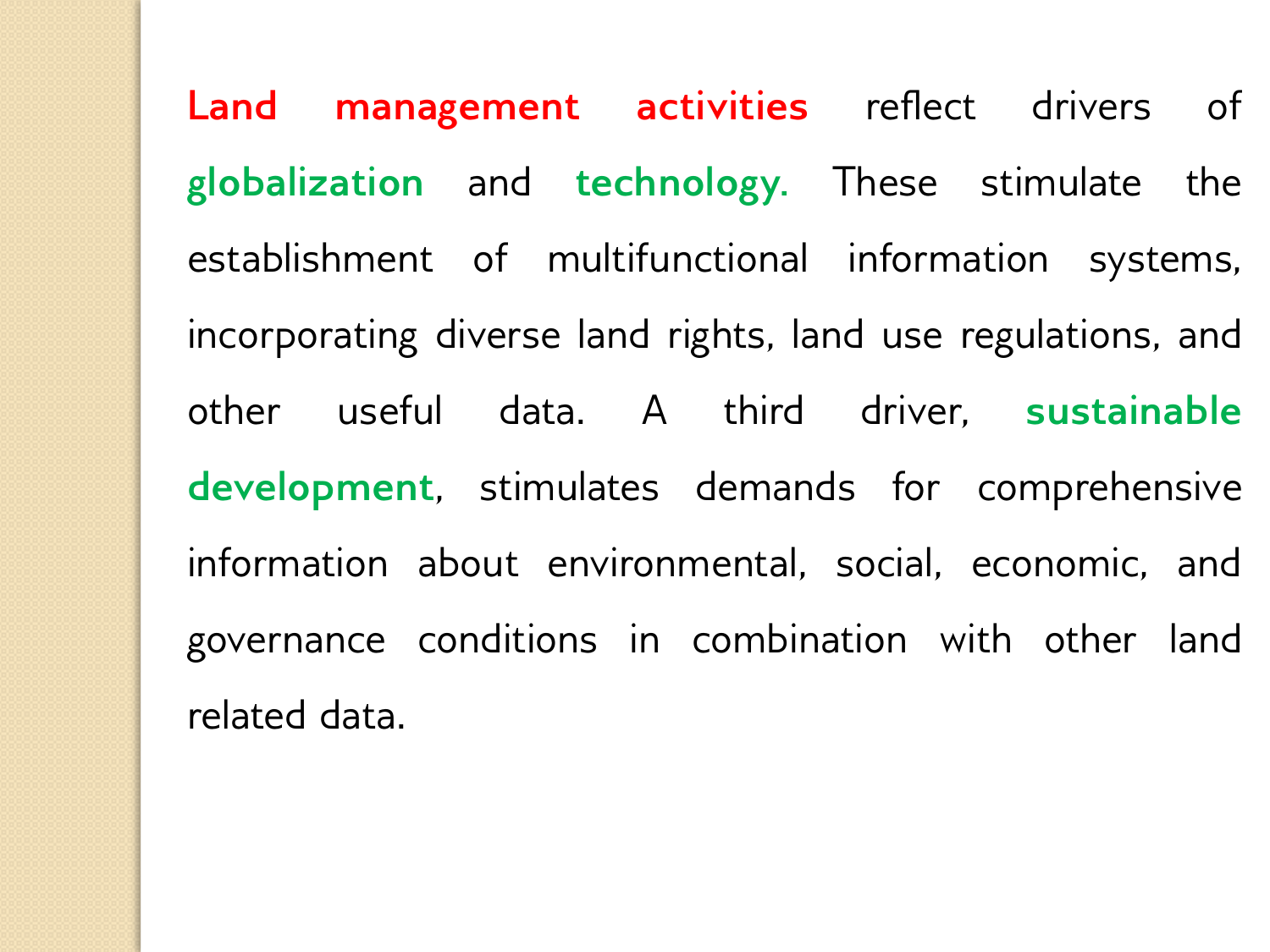

Land management activities reflect drivers of globalization and technology. These stimulate the establishment of multifunctional information systems, incorporating diverse land rights, land use regulations, and other useful data. A third driver, sustainable development, stimulates demands for comprehensive information about environmental, social, economic, and governance conditions in combination with other land related data.